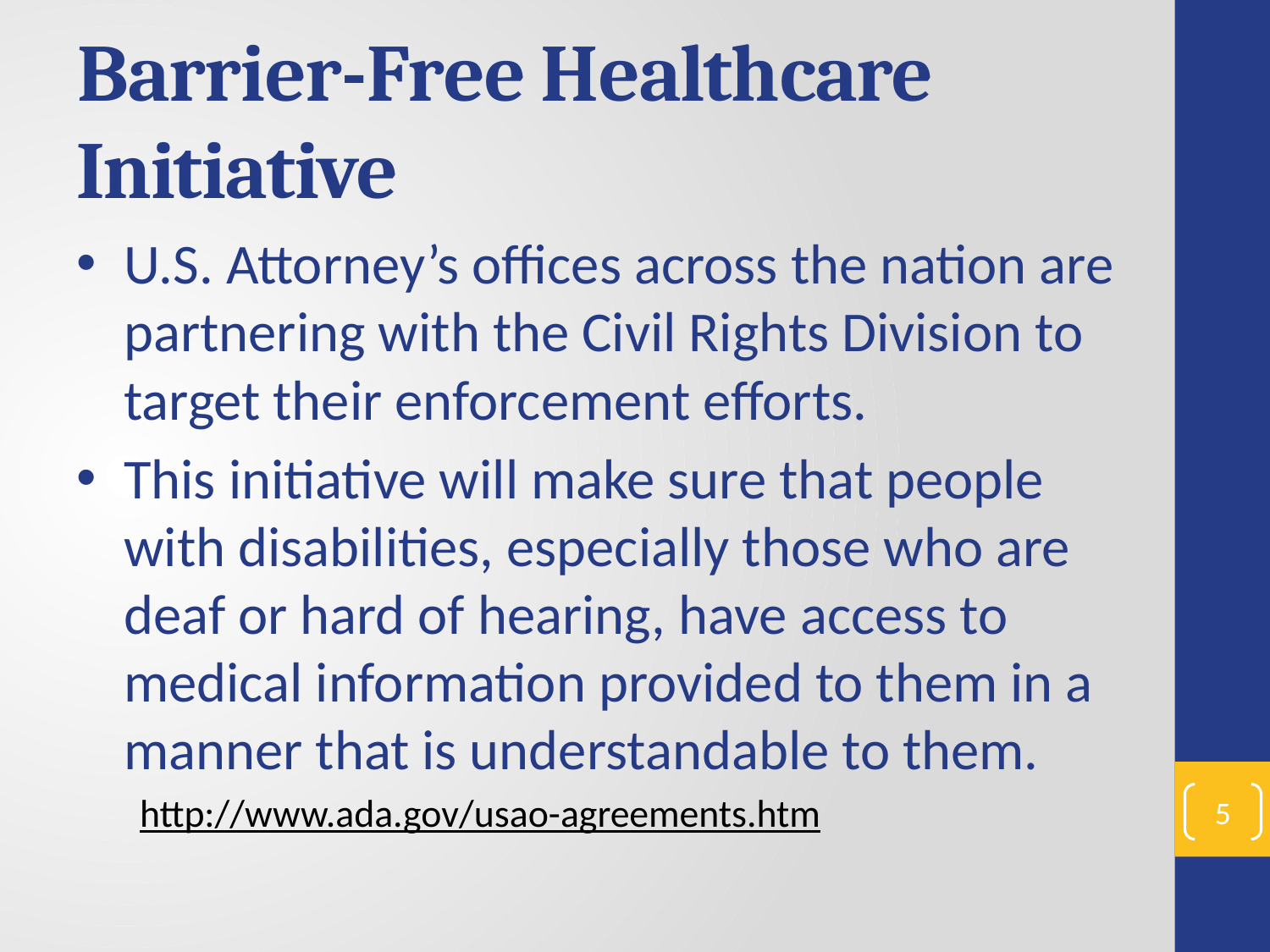

# Barrier-Free Healthcare Initiative
U.S. Attorney’s offices across the nation are partnering with the Civil Rights Division to target their enforcement efforts.
This initiative will make sure that people with disabilities, especially those who are deaf or hard of hearing, have access to medical information provided to them in a manner that is understandable to them.
http://www.ada.gov/usao-agreements.htm
5